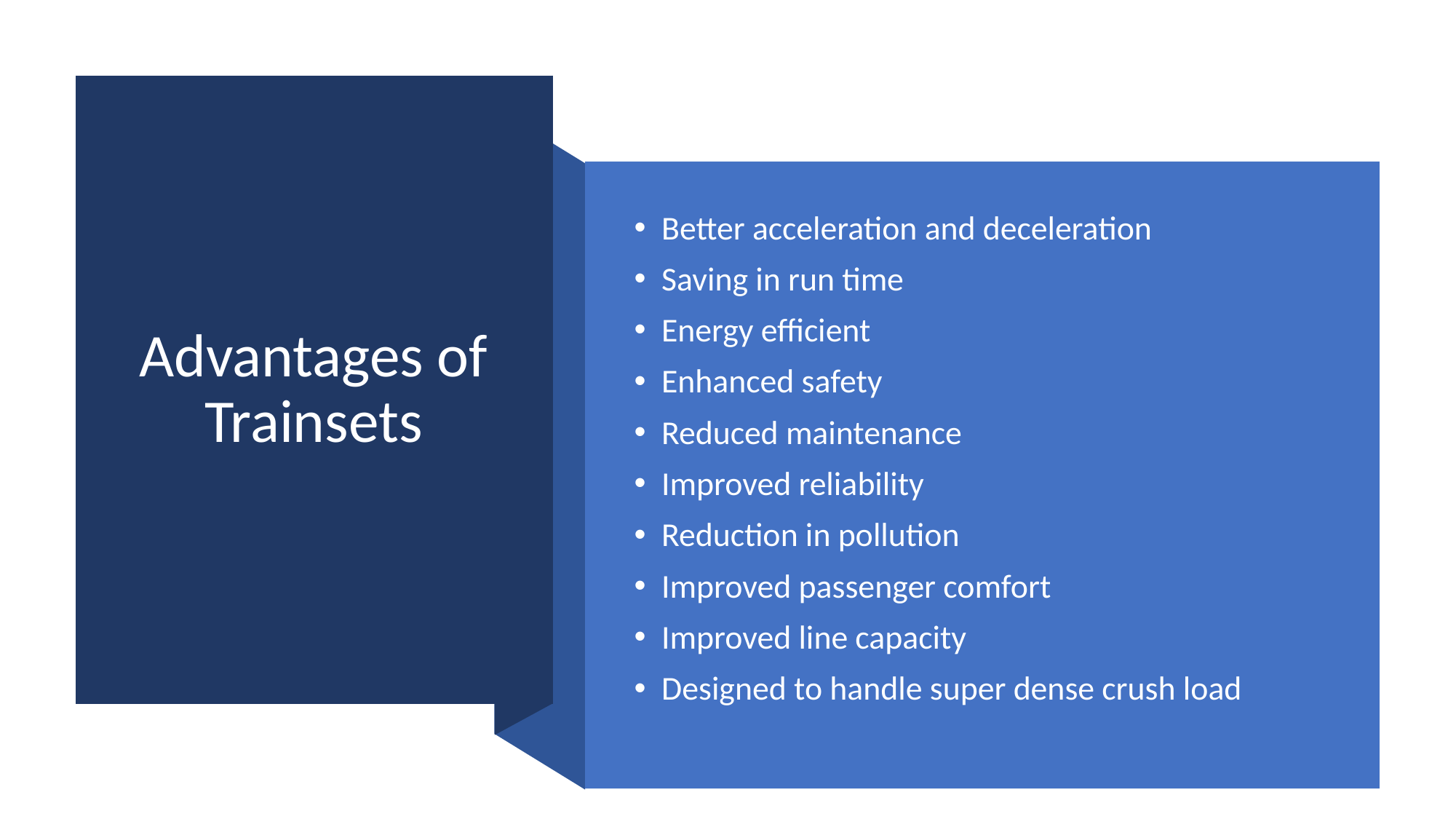

# Advantages of Trainsets

Better acceleration and deceleration
Saving in run time
Energy efficient
Enhanced safety
Reduced maintenance
Improved reliability
Reduction in pollution
Improved passenger comfort
Improved line capacity
Designed to handle super dense crush load